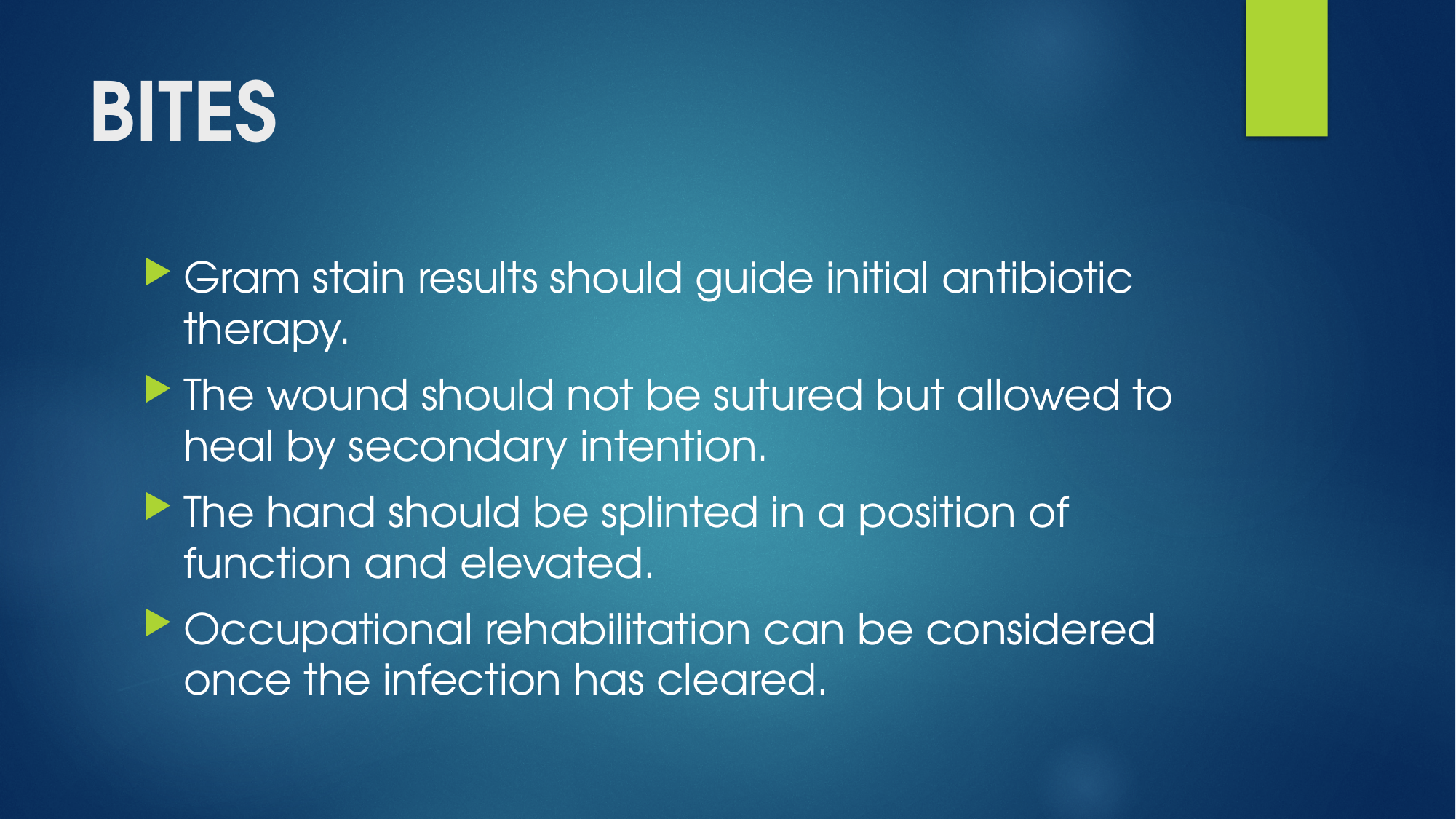

# BITES
Gram stain results should guide initial antibiotic therapy.
The wound should not be sutured but allowed to heal by secondary intention.
The hand should be splinted in a position of function and elevated.
Occupational rehabilitation can be considered once the infection has cleared.